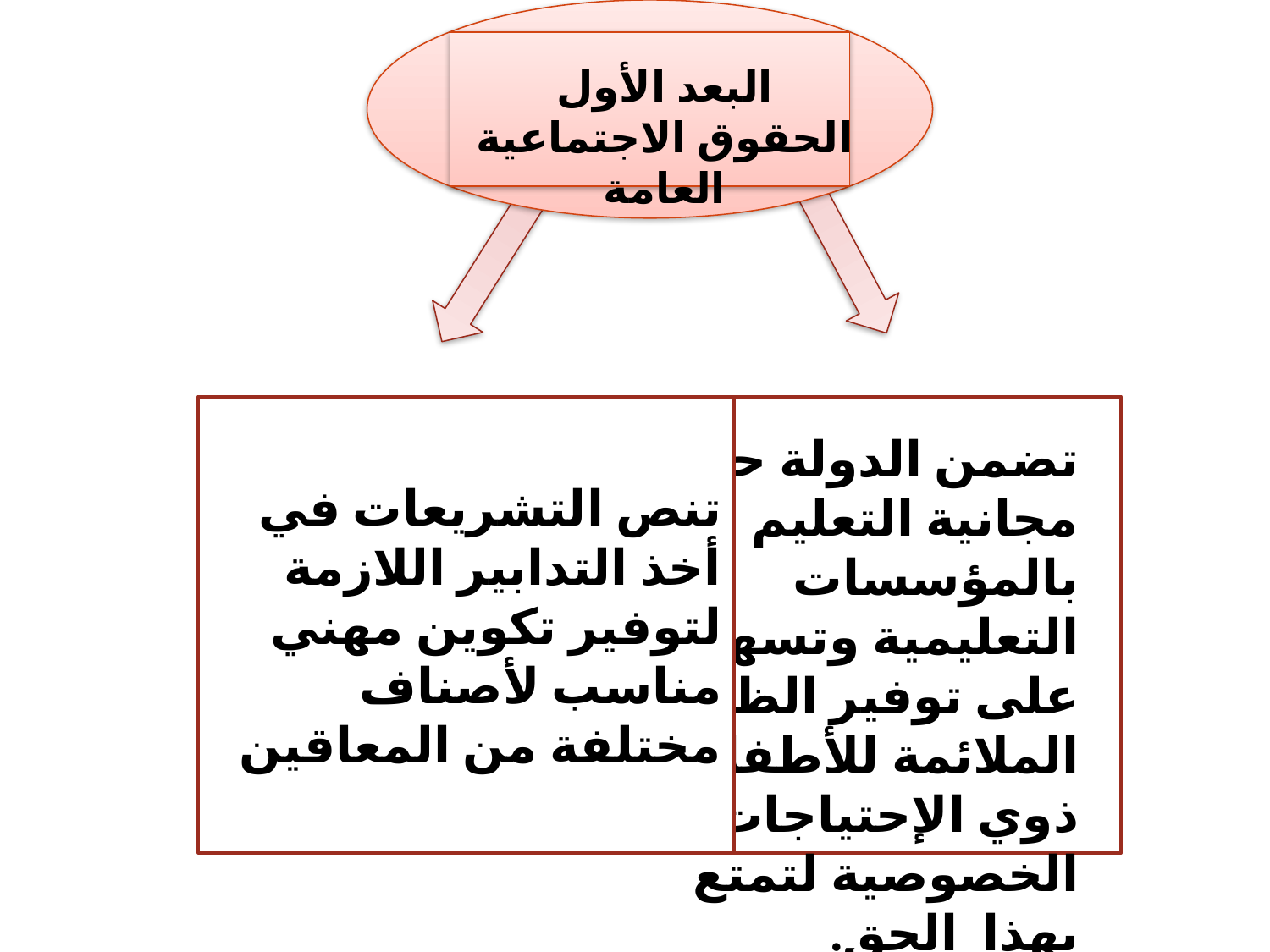

البعد الأول
الحقوق الاجتماعية العامة

تنص التشريعات في أخذ التدابير اللازمة لتوفير تكوين مهني مناسب لأصناف مختلفة من المعاقين

تضمن الدولة حق مجانية التعليم بالمؤسسات التعليمية وتسهر  على توفير الظروف الملائمة للأطفال ذوي الإحتياجات الخصوصية لتمتع بهذا  الحق.